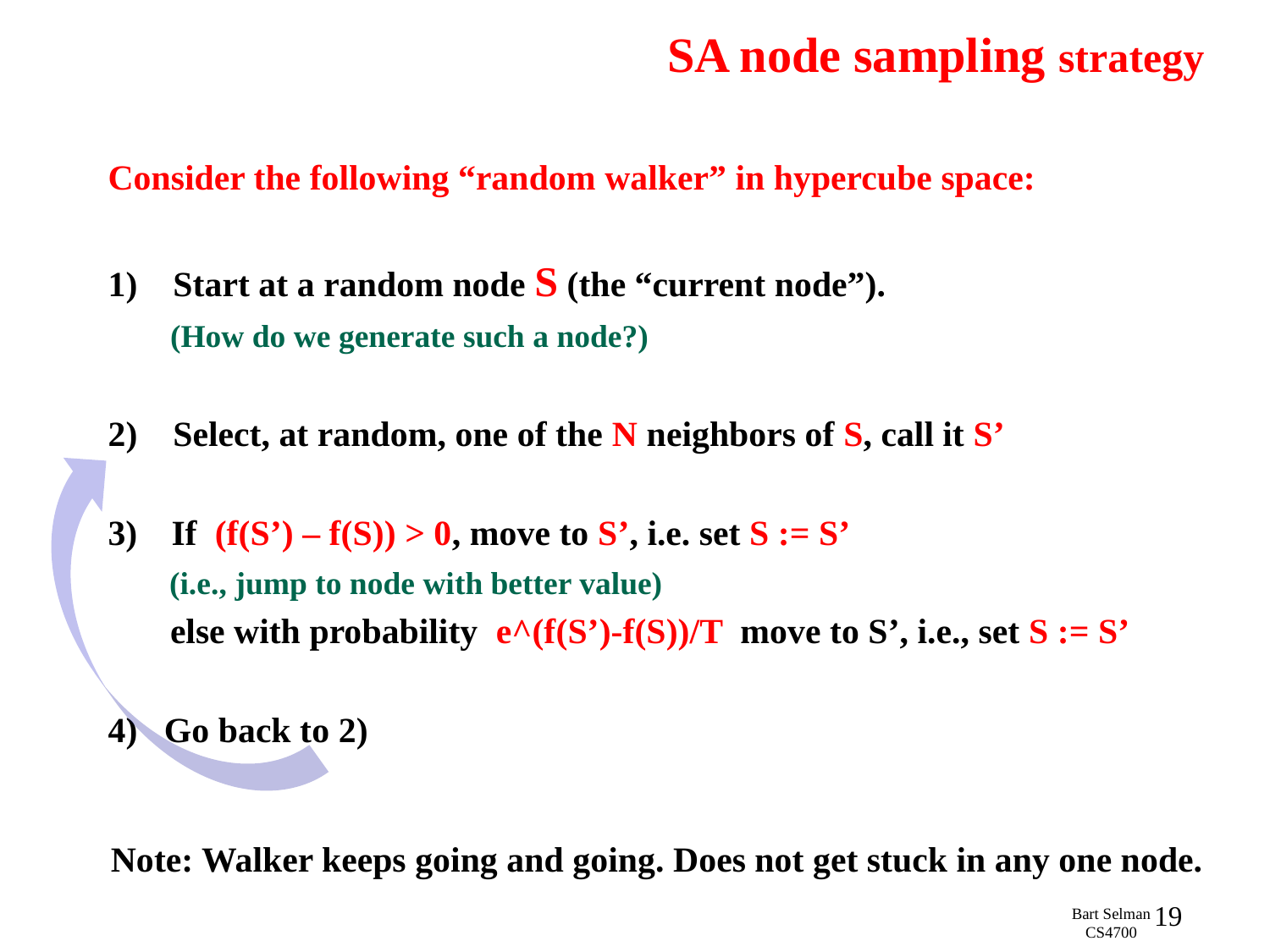

# SA node sampling strategy
Consider the following “random walker” in hypercube space:

1)    Start at a random node S (the “current node”).
       (How do we generate such a node?)

2)    Select, at random, one of the N neighbors of S, call it S’

If  (f(S’) – f(S)) > 0, move to S’, i.e. set S := S’
       (i.e., jump to node with better value)
       else with probability  e^(f(S’)-f(S))/T  move to S’, i.e., set S := S’

4)   Go back to 2)

Note: Walker keeps going and going. Does not get stuck in any one node.